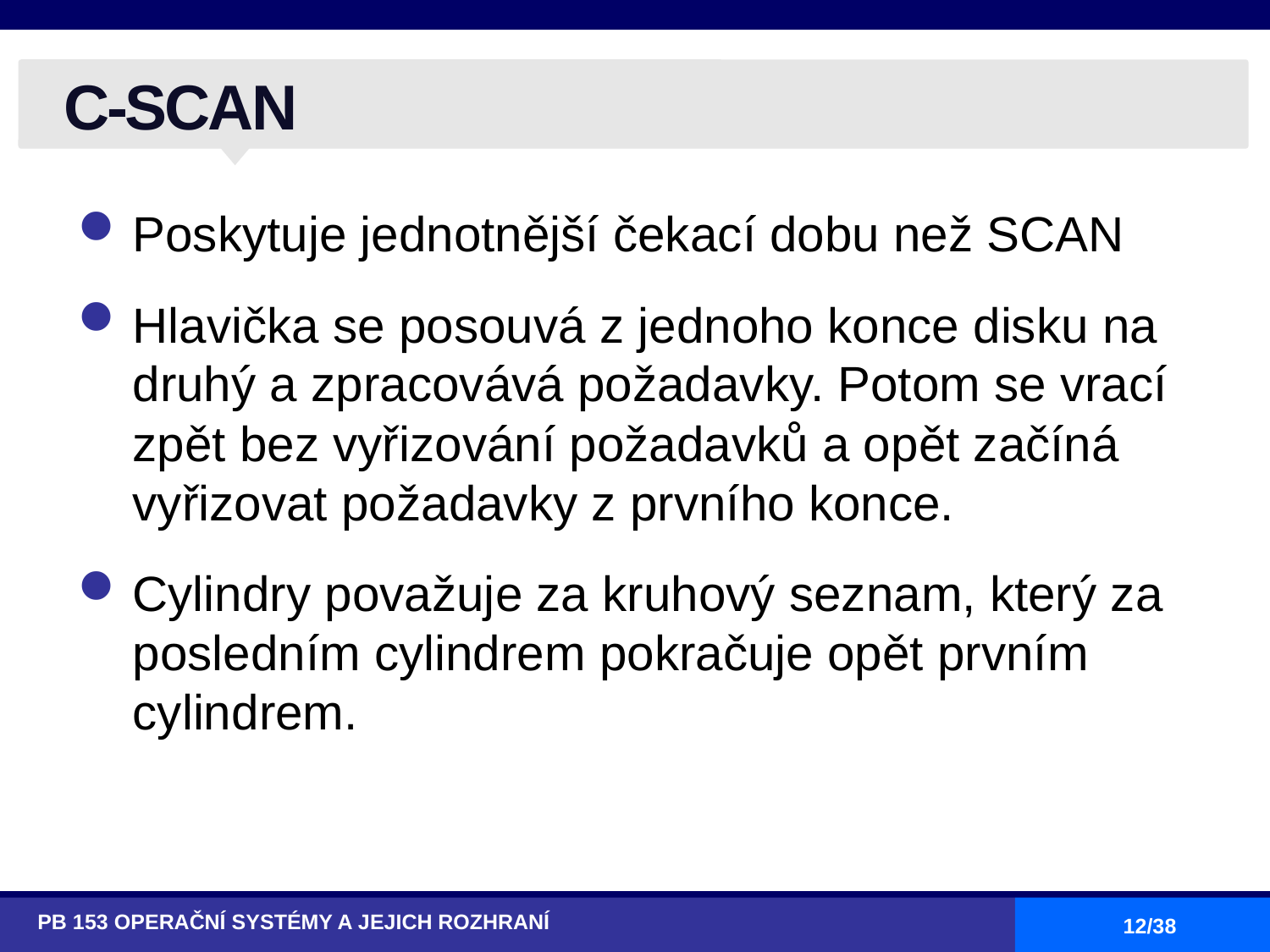

# C-SCAN
Poskytuje jednotnější čekací dobu než SCAN
Hlavička se posouvá z jednoho konce disku na druhý a zpracovává požadavky. Potom se vrací zpět bez vyřizování požadavků a opět začíná vyřizovat požadavky z prvního konce.
Cylindry považuje za kruhový seznam, který za posledním cylindrem pokračuje opět prvním cylindrem.

PB 153 OPERAČNÍ SYSTÉMY A JEJICH ROZHRANÍ